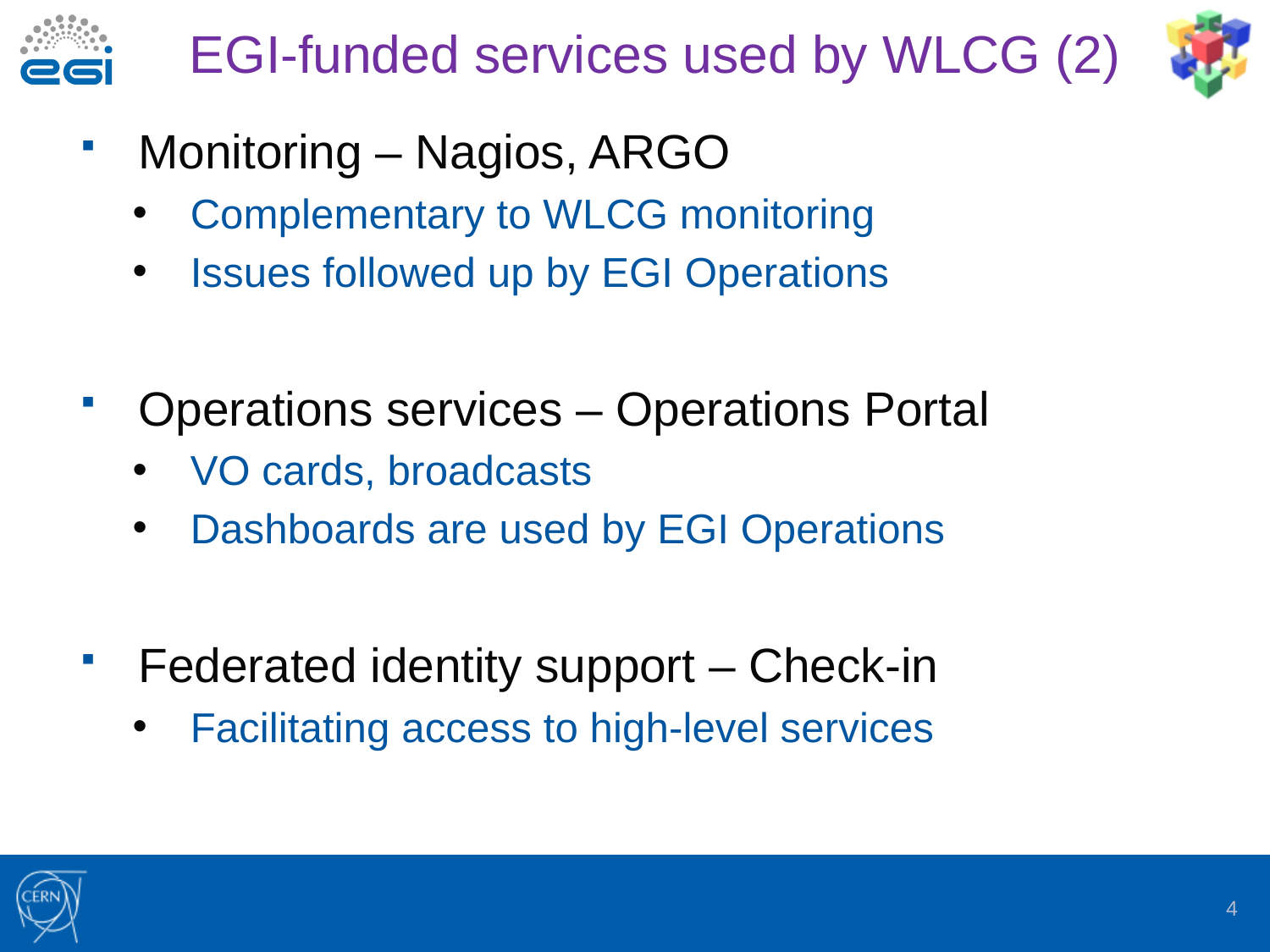

# EGI-funded services used by WLCG (2)
Monitoring – Nagios, ARGO
Complementary to WLCG monitoring
Issues followed up by EGI Operations

Operations services – Operations Portal
VO cards, broadcasts
Dashboards are used by EGI Operations

Federated identity support – Check-in
Facilitating access to high-level services

4